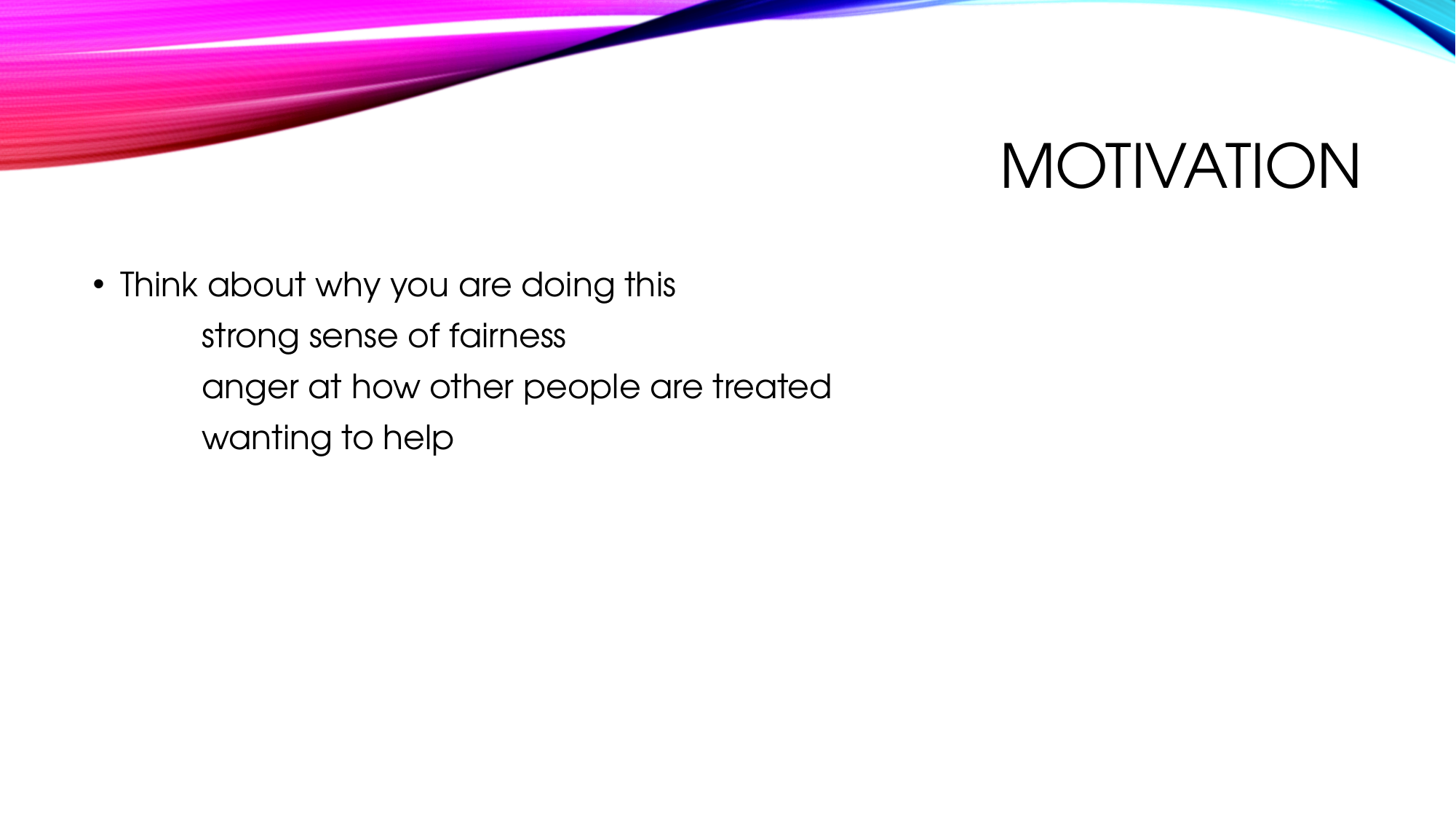

# Motivation
Think about why you are doing this
	strong sense of fairness
	anger at how other people are treated
	wanting to help